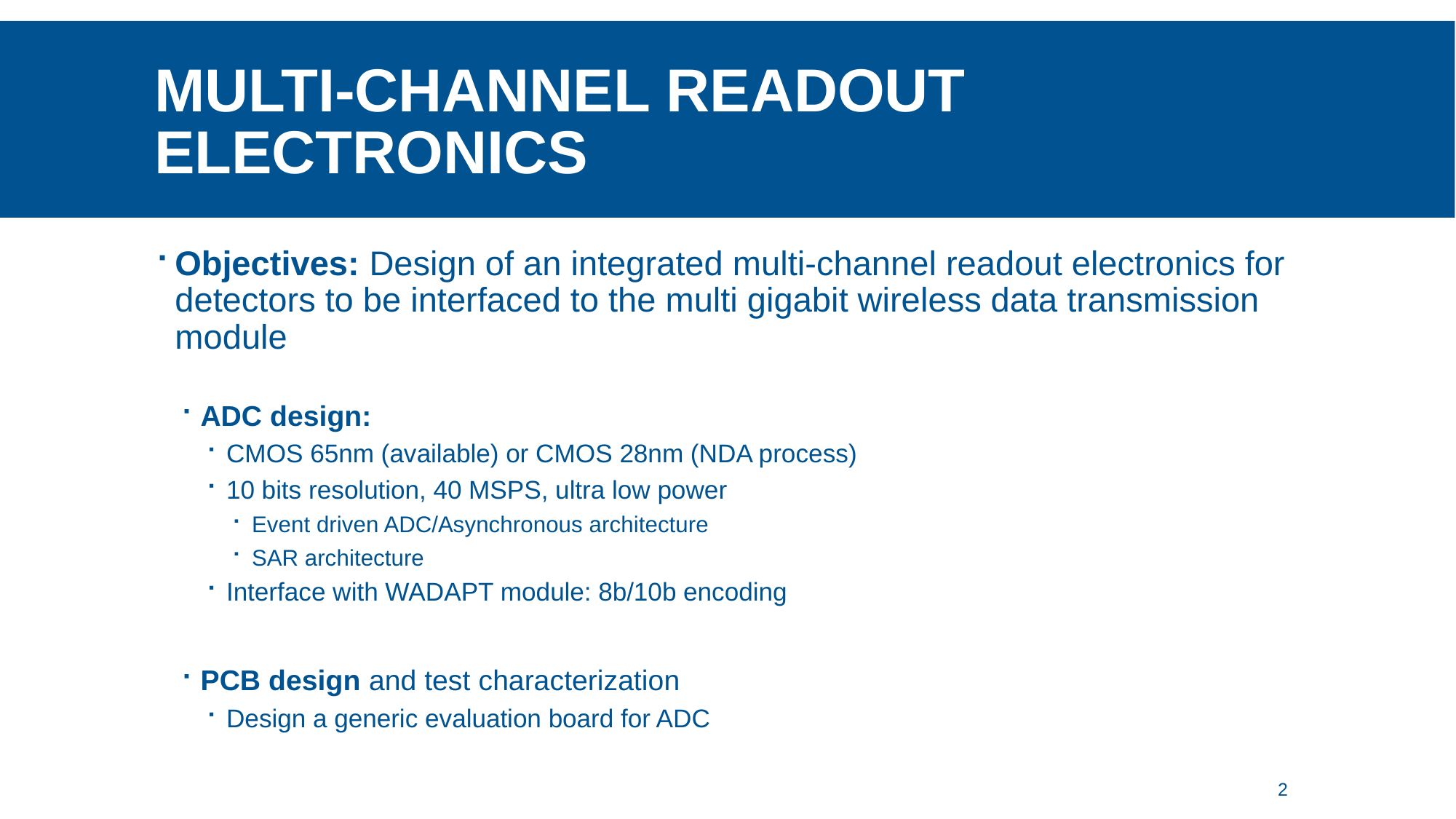

# Multi-channel readout electronics
Objectives: Design of an integrated multi-channel readout electronics for detectors to be interfaced to the multi gigabit wireless data transmission module

ADC design:
CMOS 65nm (available) or CMOS 28nm (NDA process)
10 bits resolution, 40 MSPS, ultra low power
Event driven ADC/Asynchronous architecture
SAR architecture
Interface with WADAPT module: 8b/10b encoding

PCB design and test characterization
Design a generic evaluation board for ADC
2